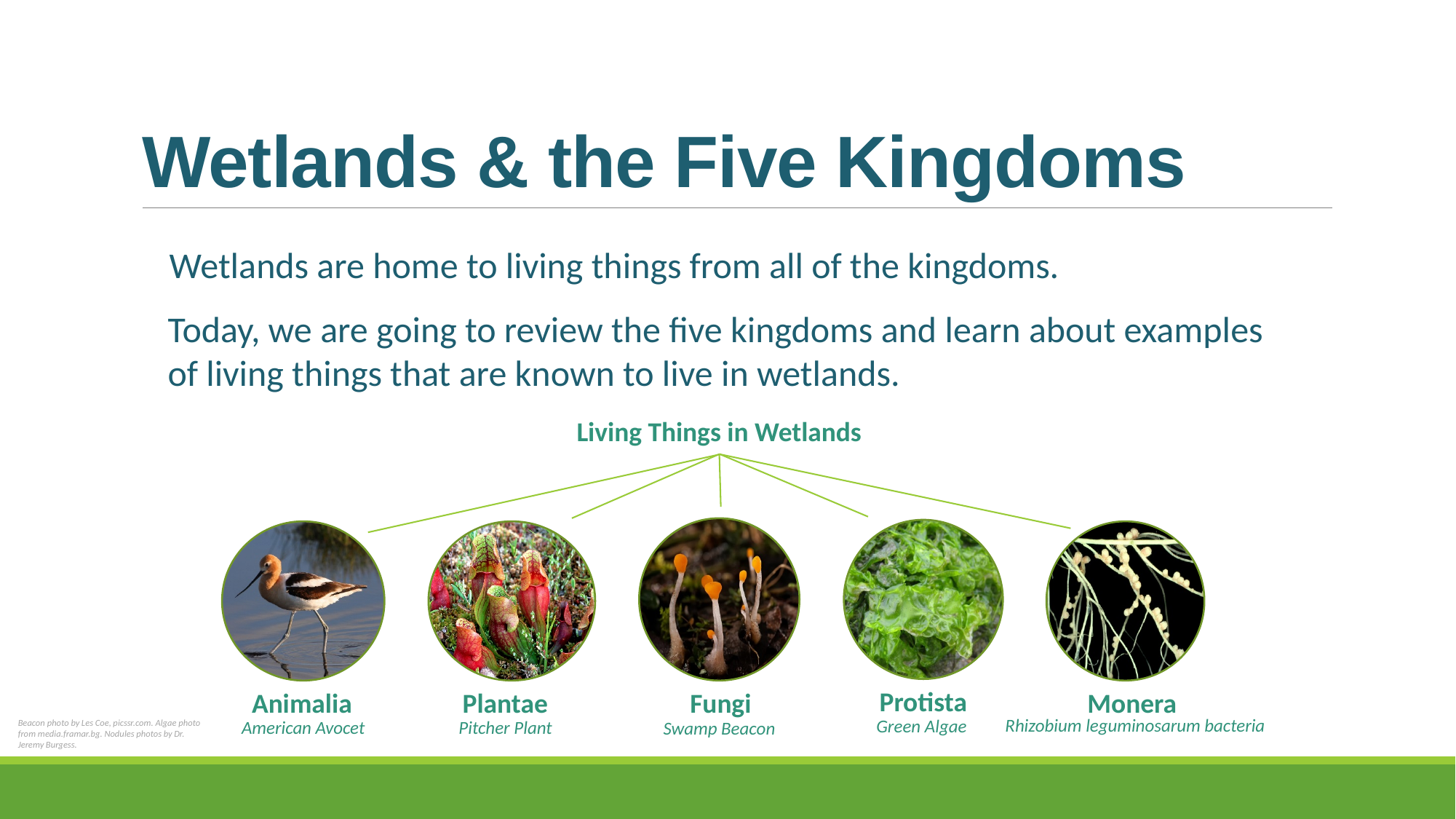

Wetlands & the Five Kingdoms
Wetlands are home to living things from all of the kingdoms.
Today, we are going to review the five kingdoms and learn about examples of living things that are known to live in wetlands.
Living Things in Wetlands

Protista
Green Algae

Animalia
American Avocet

Monera
Rhizobium leguminosarum bacteria

Plantae
Pitcher Plant

Fungi
Swamp Beacon
Beacon photo by Les Coe, picssr.com. Algae photo from media.framar.bg. Nodules photos by Dr. Jeremy Burgess.